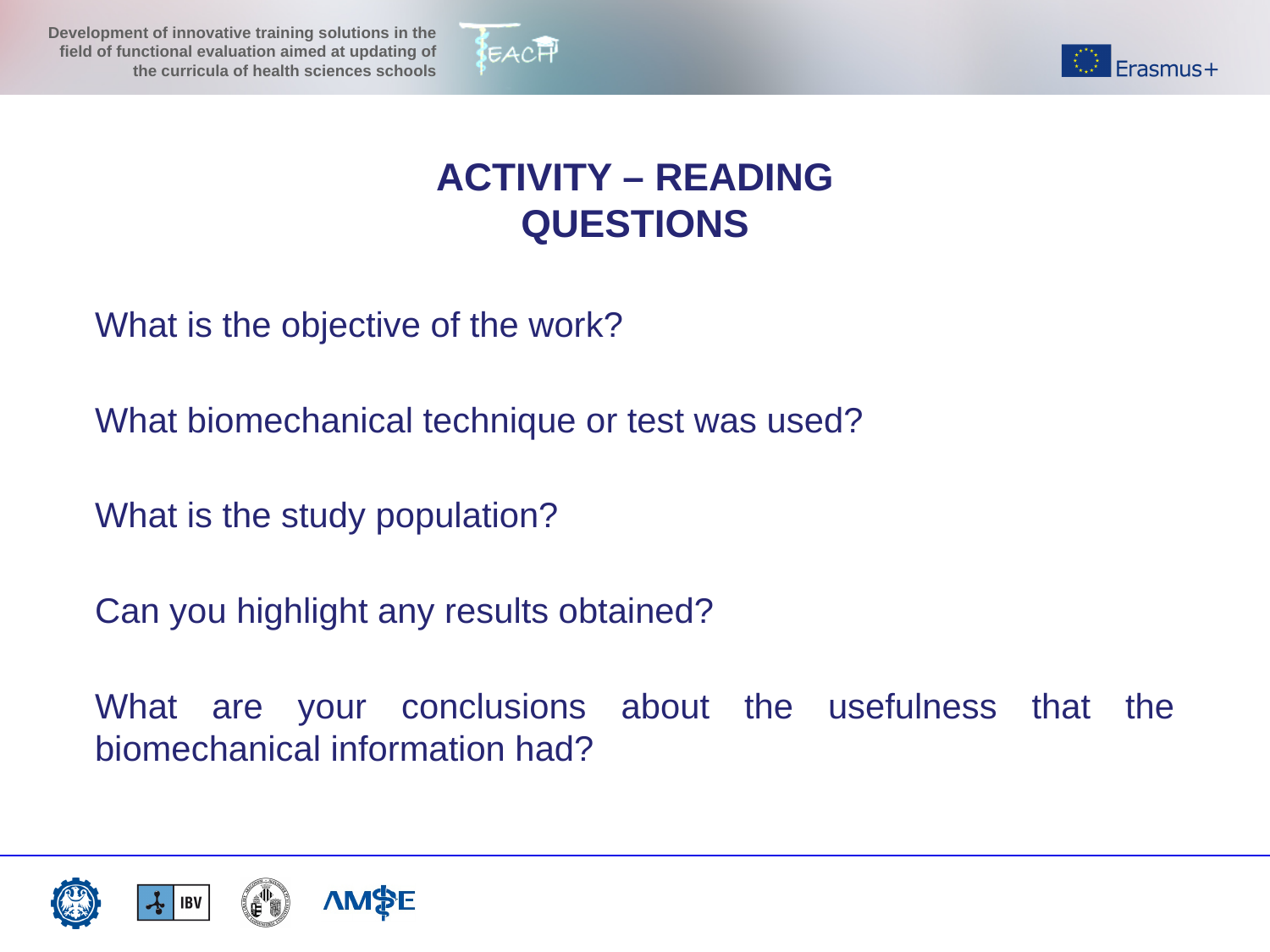

ACTIVITY – READING
QUESTIONS
What is the objective of the work?

What biomechanical technique or test was used?

What is the study population?

Can you highlight any results obtained?

What are your conclusions about the usefulness that the biomechanical information had?